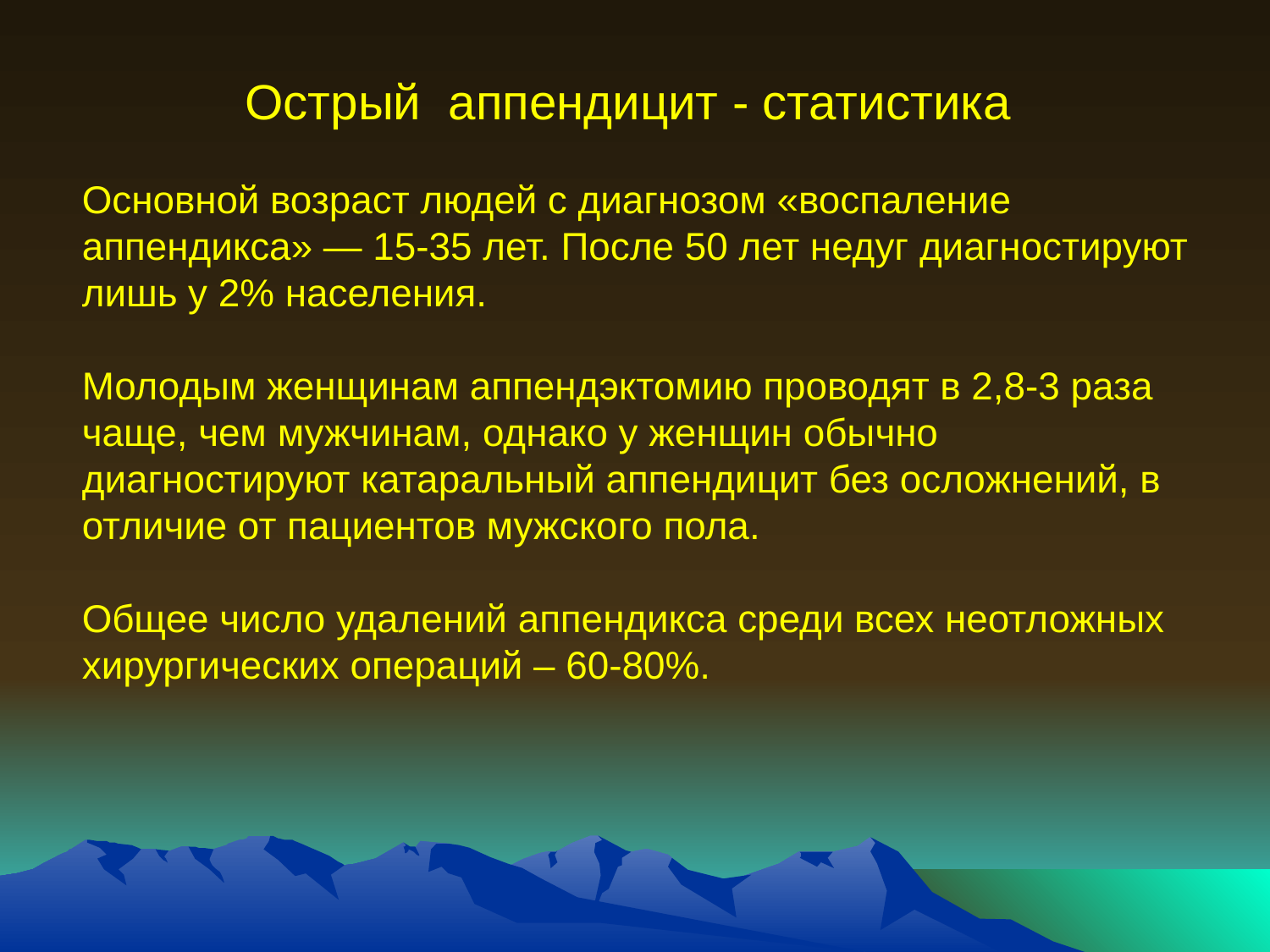

# Острый  аппендицит - статистика
Основной возраст людей с диагнозом «воспаление аппендикса» — 15-35 лет. После 50 лет недуг диагностируют лишь у 2% населения.

Молодым женщинам аппендэктомию проводят в 2,8-3 раза чаще, чем мужчинам, однако у женщин обычно диагностируют катаральный аппендицит без осложнений, в отличие от пациентов мужского пола.

Общее число удалений аппендикса среди всех неотложных хирургических операций – 60-80%.